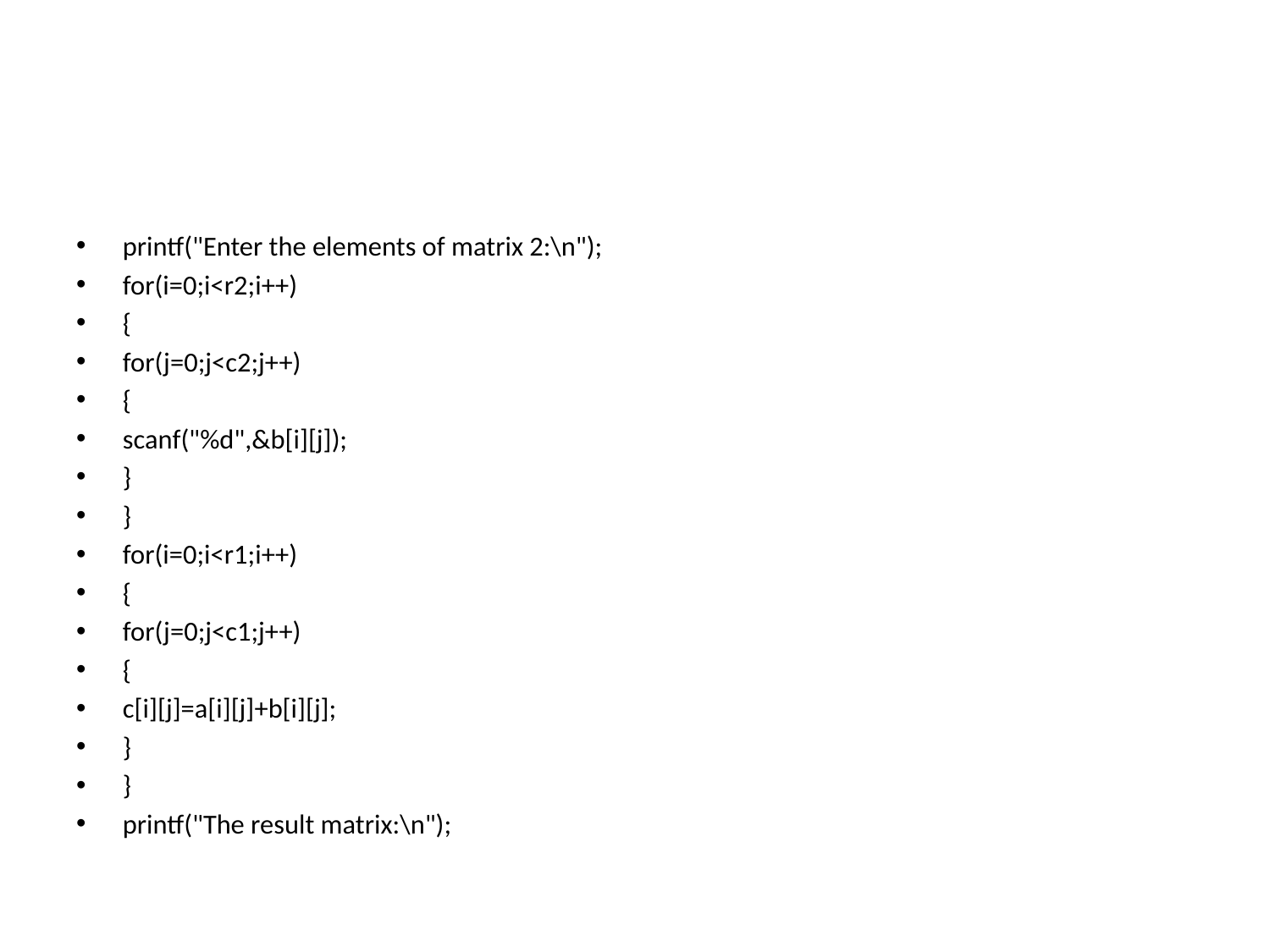

#
printf("Enter the elements of matrix 2:\n");
for(i=0;i<r2;i++)
{
for(j=0;j<c2;j++)
{
scanf("%d",&b[i][j]);
}
}
for(i=0;i<r1;i++)
{
for(j=0;j<c1;j++)
{
c[i][j]=a[i][j]+b[i][j];
}
}
printf("The result matrix:\n");